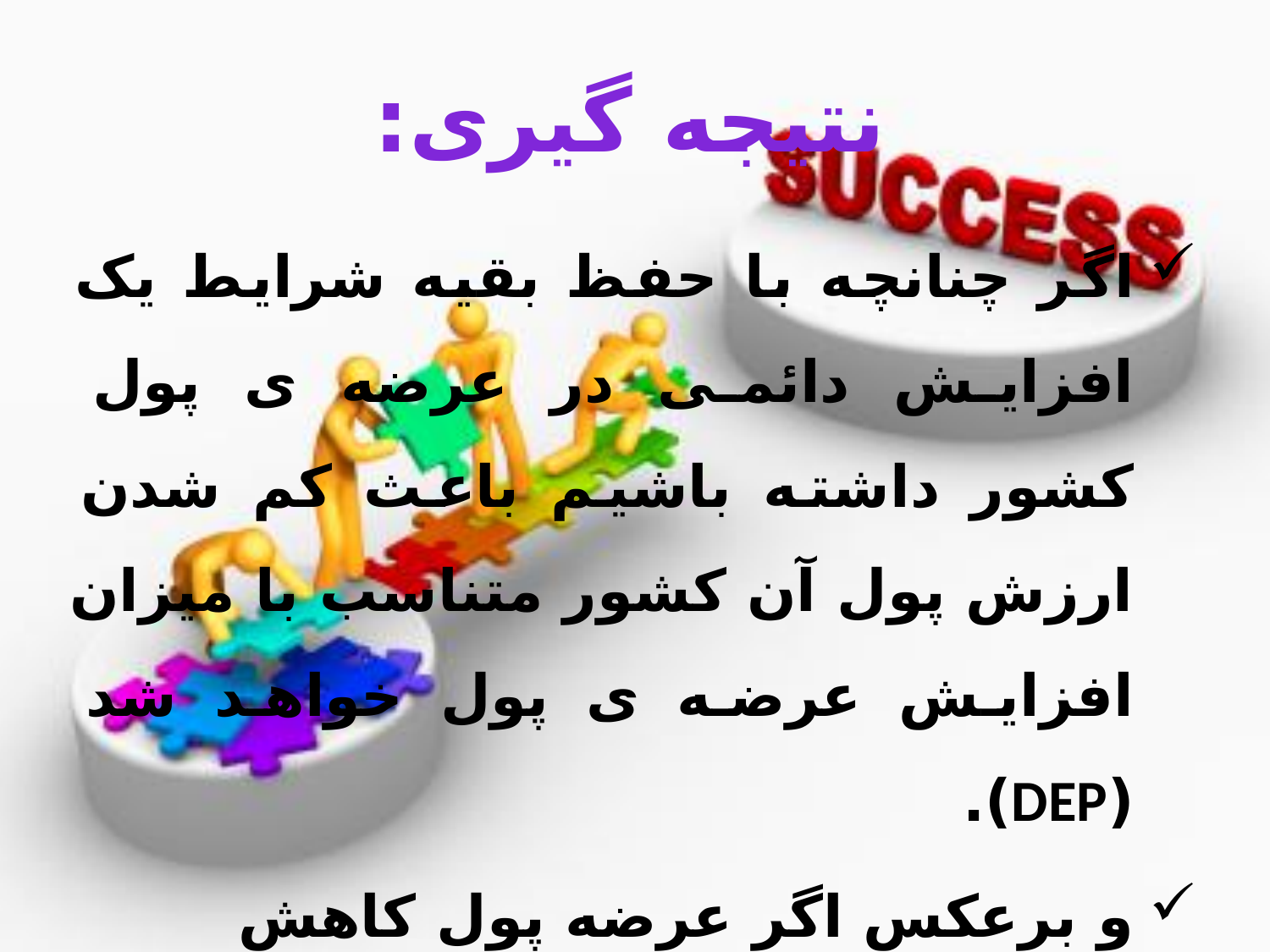

# نتیجه گیری:
اگر چنانچه با حفظ بقیه شرایط یک افزایش دائمی در عرضه ی پول کشور داشته باشیم باعث کم شدن ارزش پول آن کشور متناسب با میزان افزایش عرضه ی پول خواهد شد (DEP).
و برعکس اگر عرضه پول کاهش یابد،ارزش پول آن کشور به طور متناسب افزایش خواهد یافت (APP).